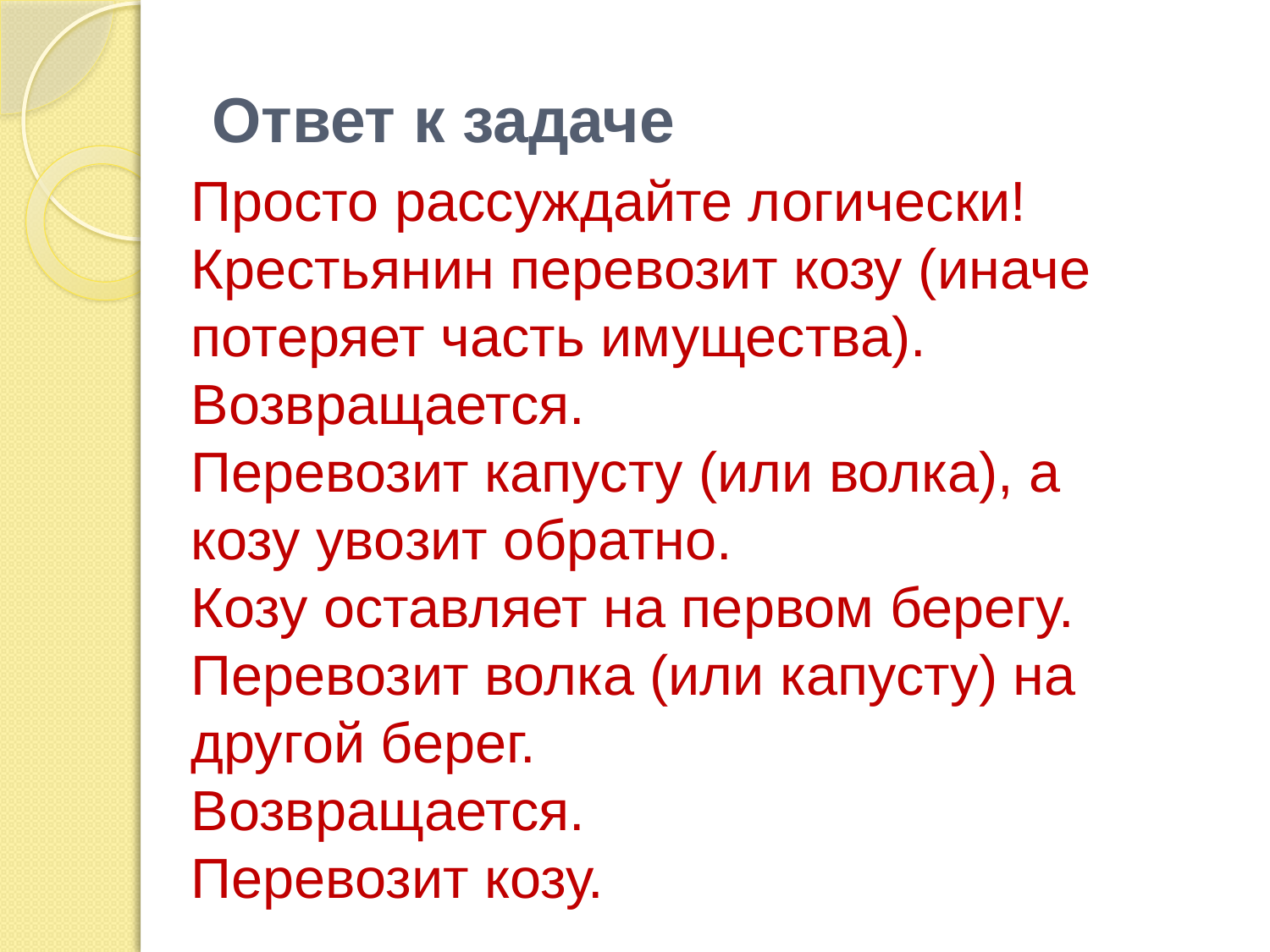

# Ответ к задаче
Просто рассуждайте логически!
Крестьянин перевозит козу (иначе потеряет часть имущества).
Возвращается.
Перевозит капусту (или волка), а козу увозит обратно.
Козу оставляет на первом берегу.
Перевозит волка (или капусту) на другой берег.
Возвращается.
Перевозит козу.